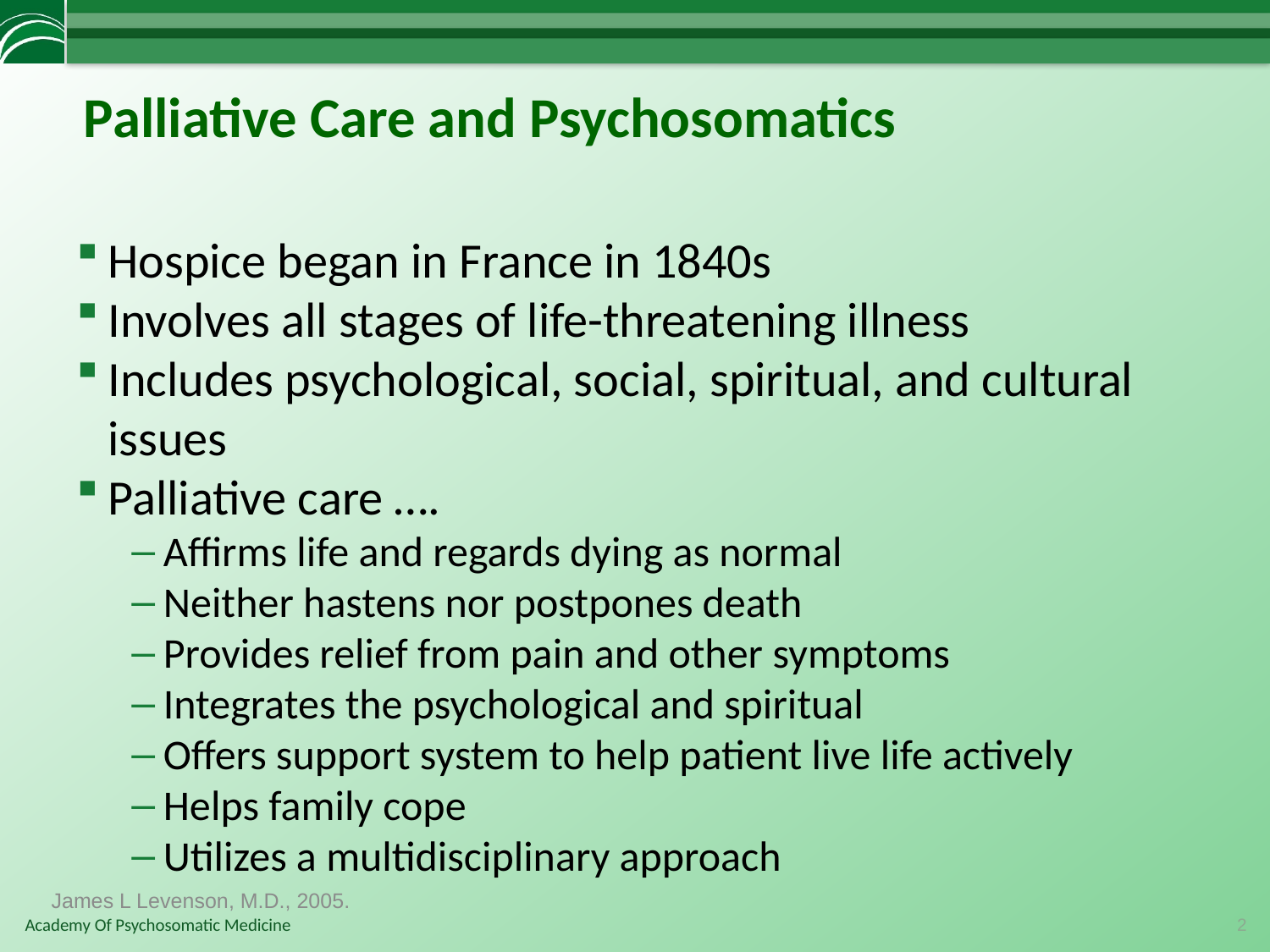

# Palliative Care and Psychosomatics
Hospice began in France in 1840s
Involves all stages of life-threatening illness
Includes psychological, social, spiritual, and cultural issues
Palliative care ….
Affirms life and regards dying as normal
Neither hastens nor postpones death
Provides relief from pain and other symptoms
Integrates the psychological and spiritual
Offers support system to help patient live life actively
Helps family cope
Utilizes a multidisciplinary approach
James L Levenson, M.D., 2005.
2